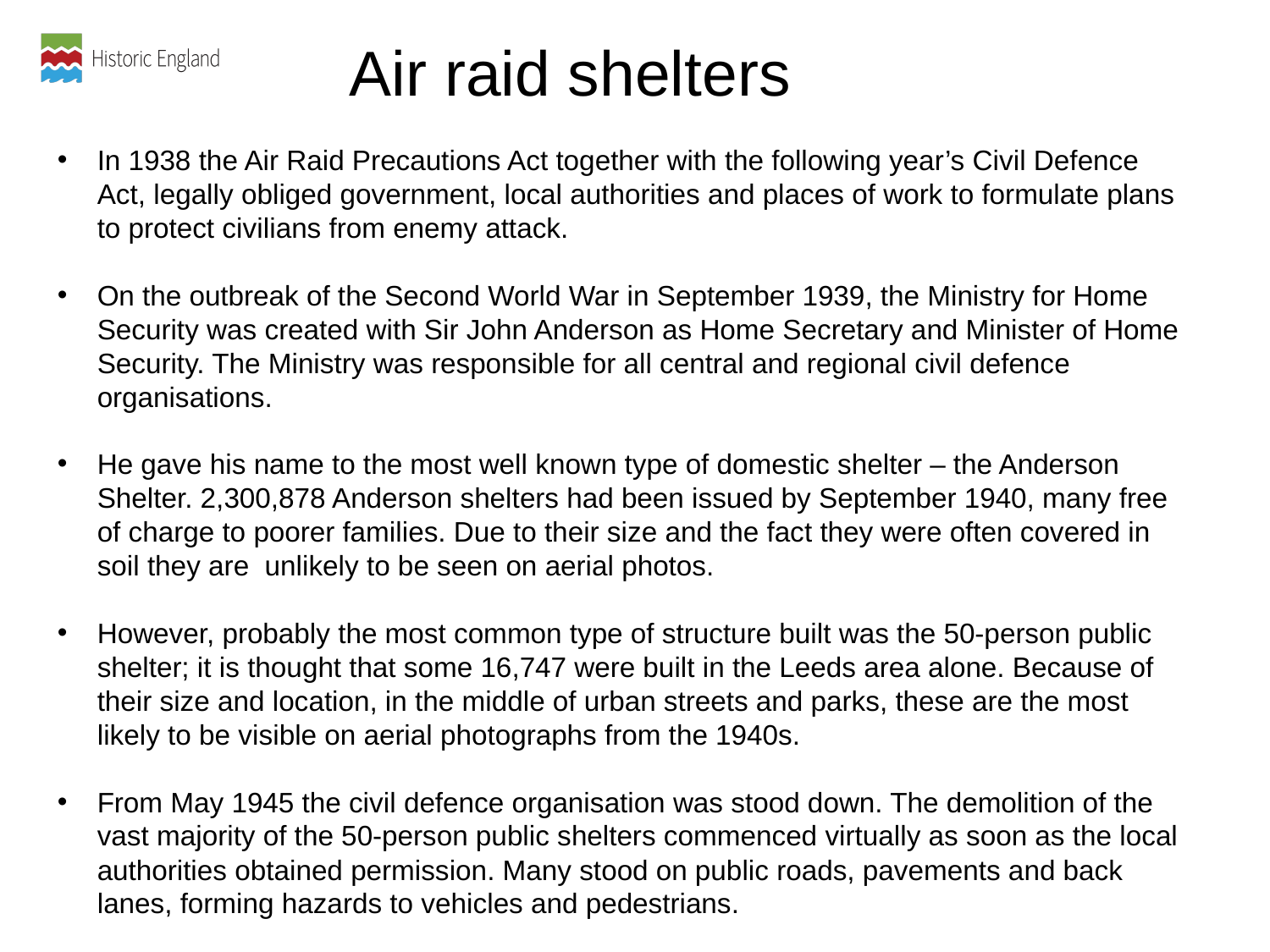

Air raid shelters
In 1938 the Air Raid Precautions Act together with the following year’s Civil Defence Act, legally obliged government, local authorities and places of work to formulate plans to protect civilians from enemy attack.

On the outbreak of the Second World War in September 1939, the Ministry for Home Security was created with Sir John Anderson as Home Secretary and Minister of Home Security. The Ministry was responsible for all central and regional civil defence organisations.

He gave his name to the most well known type of domestic shelter – the Anderson Shelter. 2,300,878 Anderson shelters had been issued by September 1940, many free of charge to poorer families. Due to their size and the fact they were often covered in soil they are  unlikely to be seen on aerial photos.

However, probably the most common type of structure built was the 50-person public shelter; it is thought that some 16,747 were built in the Leeds area alone. Because of their size and location, in the middle of urban streets and parks, these are the most likely to be visible on aerial photographs from the 1940s.

From May 1945 the civil defence organisation was stood down. The demolition of the vast majority of the 50-person public shelters commenced virtually as soon as the local authorities obtained permission. Many stood on public roads, pavements and back lanes, forming hazards to vehicles and pedestrians.